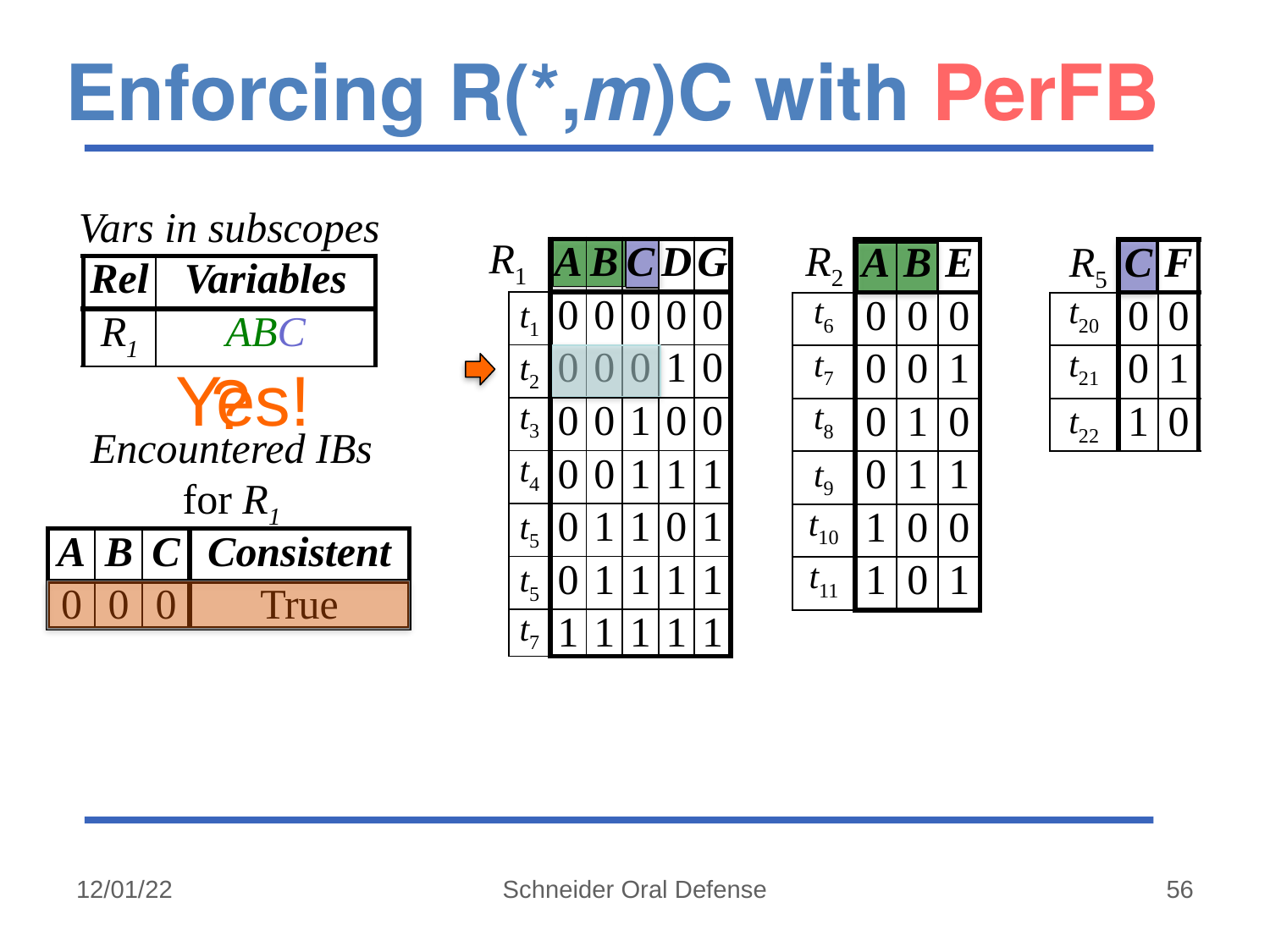

# Enforcing R(*,m)C with PerFB
Vars in subscopes
R1
R2
R5
|  | A | B | C | D | G |
| --- | --- | --- | --- | --- | --- |
| t1 | 0 | 0 | 0 | 0 | 0 |
| t2 | 0 | 0 | 0 | 1 | 0 |
| t3 | 0 | 0 | 1 | 0 | 0 |
| t4 | 0 | 0 | 1 | 1 | 1 |
| t5 | 0 | 1 | 1 | 0 | 1 |
| t5 | 0 | 1 | 1 | 1 | 1 |
| t7 | 1 | 1 | 1 | 1 | 1 |

|  | A | B | E |
| --- | --- | --- | --- |
| t6 | 0 | 0 | 0 |
| t7 | 0 | 0 | 1 |
| t8 | 0 | 1 | 0 |
| t9 | 0 | 1 | 1 |
| t10 | 1 | 0 | 0 |
| t11 | 1 | 0 | 1 |
|  | C | F |
| --- | --- | --- |
| t20 | 0 | 0 |
| t21 | 0 | 1 |
| t22 | 1 | 0 |

| Rel | Variables |
| --- | --- |
| R1 | ABC |

Yes!
?

Encountered IBs for R1
| A | B | C | Consistent |
| --- | --- | --- | --- |
| 0 | 0 | 0 | True |

12/01/22
Schneider Oral Defense
56